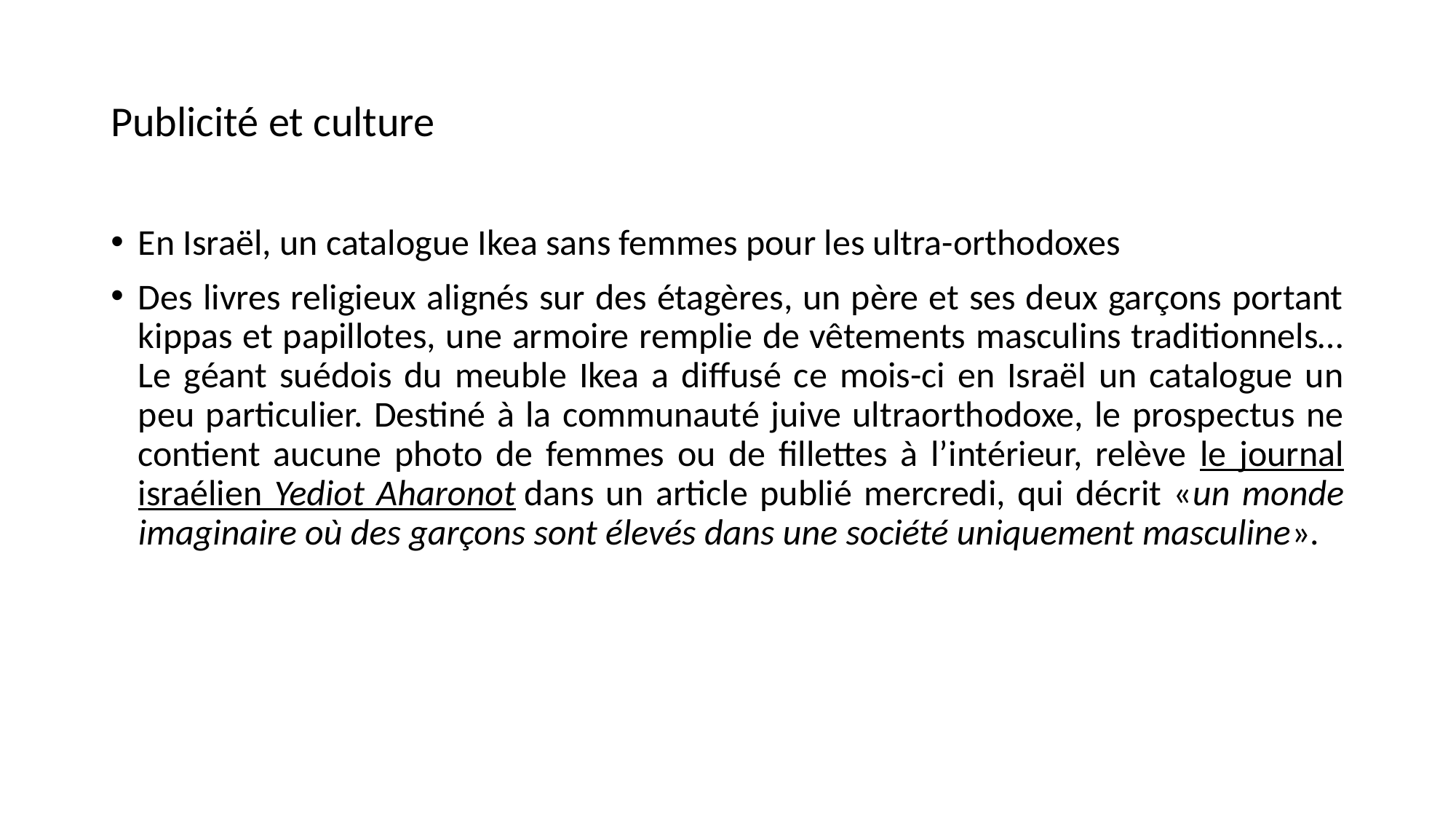

# Publicité et culture
En Israël, un catalogue Ikea sans femmes pour les ultra-orthodoxes
Des livres religieux alignés sur des étagères, un père et ses deux garçons portant kippas et papillotes, une armoire remplie de vêtements masculins traditionnels… Le géant suédois du meuble Ikea a diffusé ce mois-ci en Israël un catalogue un peu particulier. Destiné à la communauté juive ultraorthodoxe, le prospectus ne contient aucune photo de femmes ou de fillettes à l’intérieur, relève le journal israélien Yediot Aharonot dans un article publié mercredi, qui décrit «un monde imaginaire où des garçons sont élevés dans une société uniquement masculine».